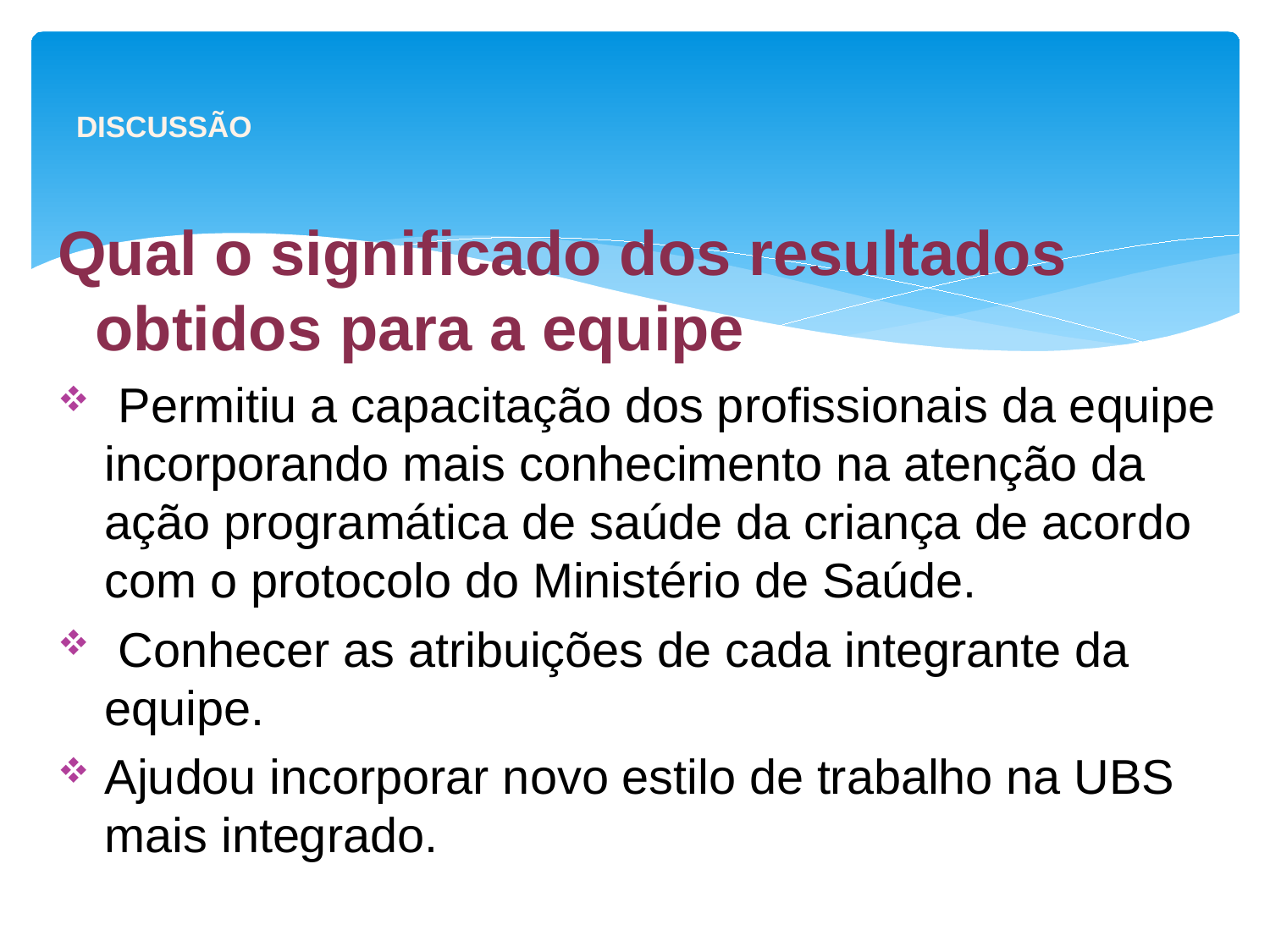

# Discussão
Qual o significado dos resultados obtidos para a equipe
 Permitiu a capacitação dos profissionais da equipe incorporando mais conhecimento na atenção da ação programática de saúde da criança de acordo com o protocolo do Ministério de Saúde.
 Conhecer as atribuições de cada integrante da equipe.
Ajudou incorporar novo estilo de trabalho na UBS mais integrado.